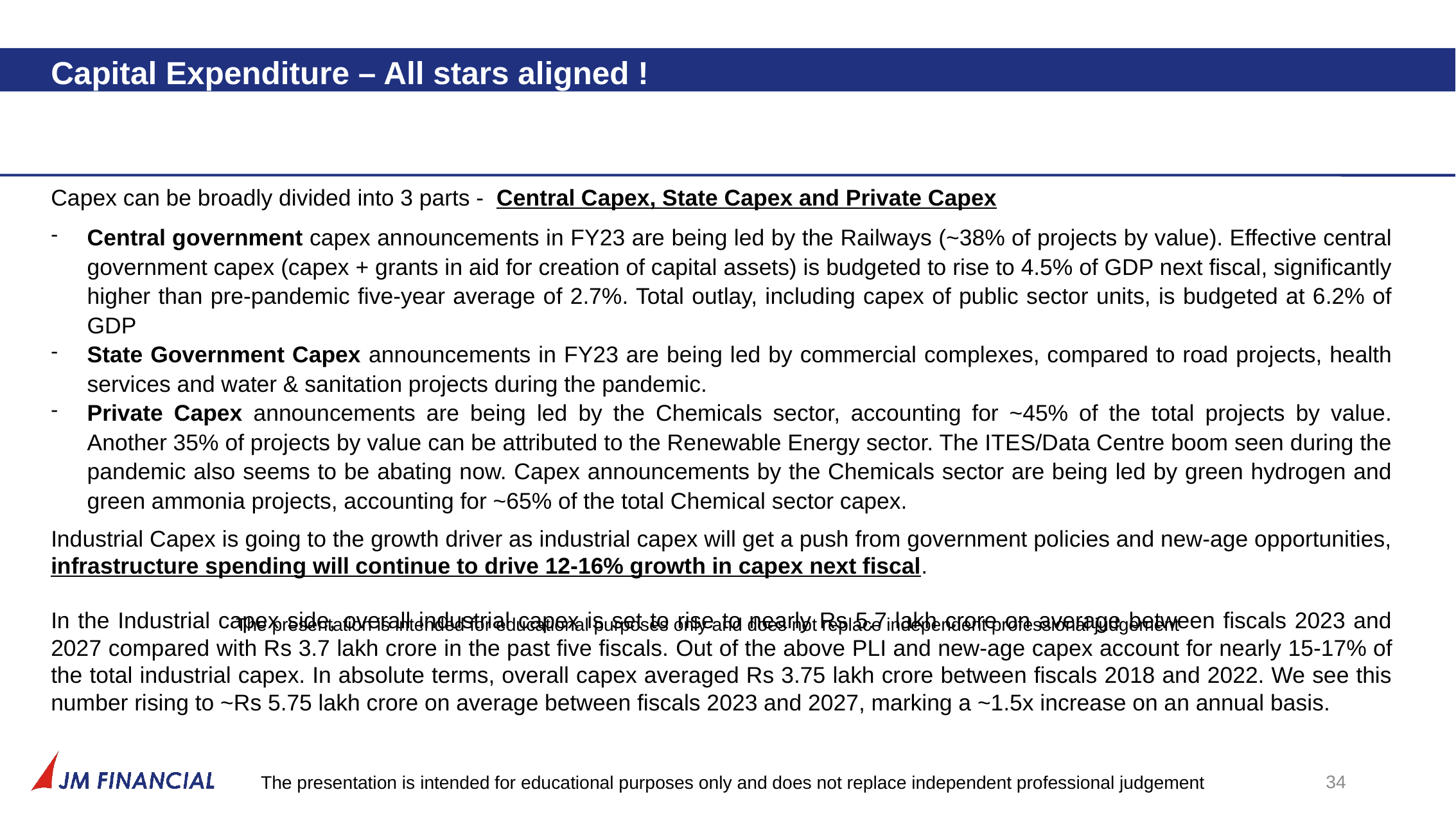

Capital Expenditure – All stars aligned !
Capex can be broadly divided into 3 parts -  Central Capex, State Capex and Private Capex
Central government capex announcements in FY23 are being led by the Railways (~38% of projects by value). Effective central government capex (capex + grants in aid for creation of capital assets) is budgeted to rise to 4.5% of GDP next fiscal, significantly higher than pre-pandemic five-year average of 2.7%. Total outlay, including capex of public sector units, is budgeted at 6.2% of GDP
State Government Capex announcements in FY23 are being led by commercial complexes, compared to road projects, health services and water & sanitation projects during the pandemic.
Private Capex announcements are being led by the Chemicals sector, accounting for ~45% of the total projects by value. Another 35% of projects by value can be attributed to the Renewable Energy sector. The ITES/Data Centre boom seen during the pandemic also seems to be abating now. Capex announcements by the Chemicals sector are being led by green hydrogen and green ammonia projects, accounting for ~65% of the total Chemical sector capex.
Industrial Capex is going to the growth driver as industrial capex will get a push from government policies and new-age opportunities, infrastructure spending will continue to drive 12-16% growth in capex next fiscal.

In the Industrial capex side, overall industrial capex is set to rise to nearly Rs 5.7 lakh crore on average between fiscals 2023 and 2027 compared with Rs 3.7 lakh crore in the past five fiscals. Out of the above PLI and new-age capex account for nearly 15-17% of the total industrial capex. In absolute terms, overall capex averaged Rs 3.75 lakh crore between fiscals 2018 and 2022. We see this number rising to ~Rs 5.75 lakh crore on average between fiscals 2023 and 2027, marking a ~1.5x increase on an annual basis.

The presentation is intended for educational purposes only and does not replace independent professional judgement
34